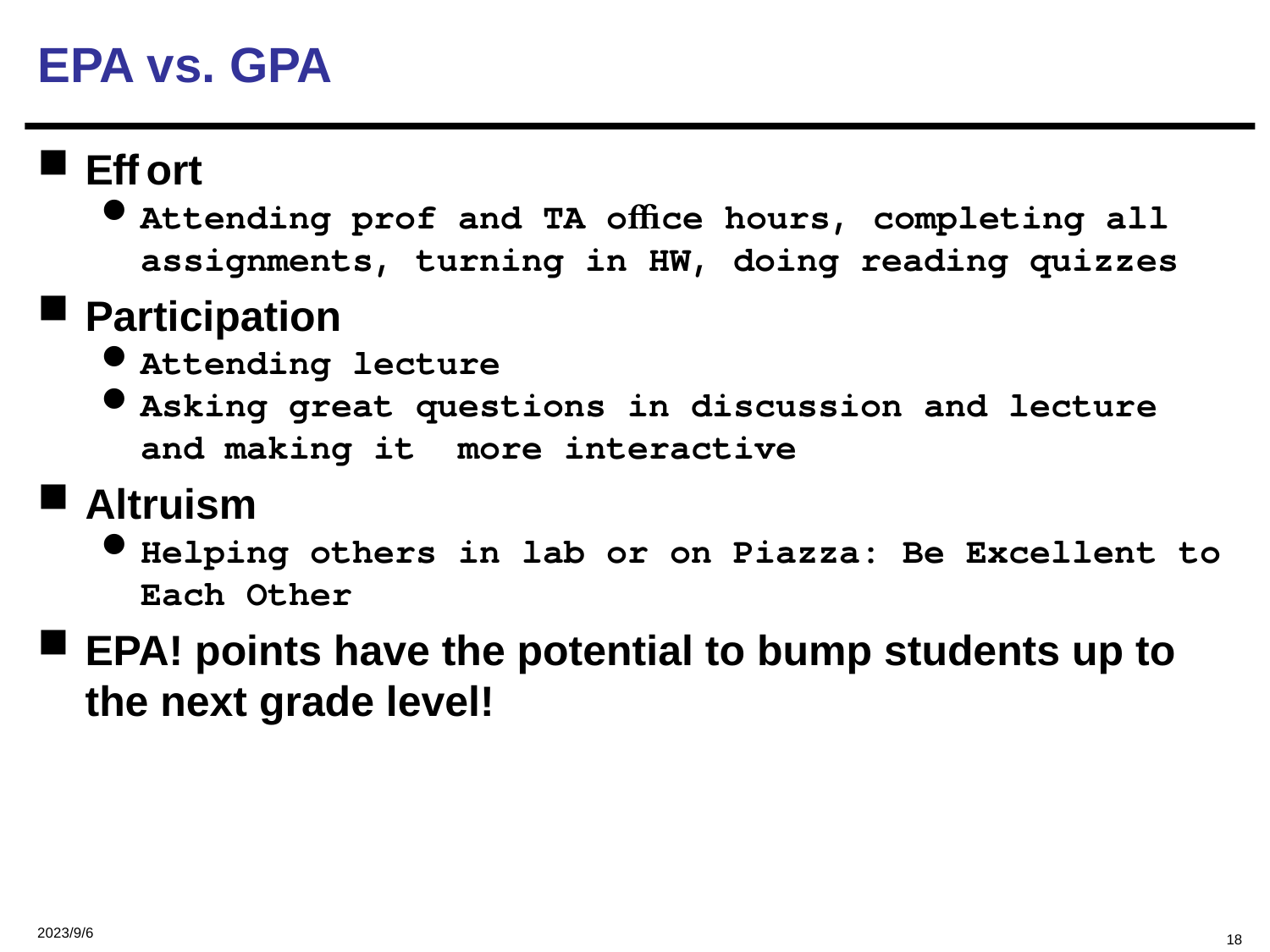

# EPA vs. GPA
Eﬀort
Attending prof and TA oﬃce hours, completing all assignments, turning in HW, doing reading quizzes
Participation
Attending lecture
Asking great questions in discussion and lecture and making it  more interactive
Altruism
Helping others in lab or on Piazza: Be Excellent to Each Other
EPA! points have the potential to bump students up to the next grade level!
2023/9/6
18